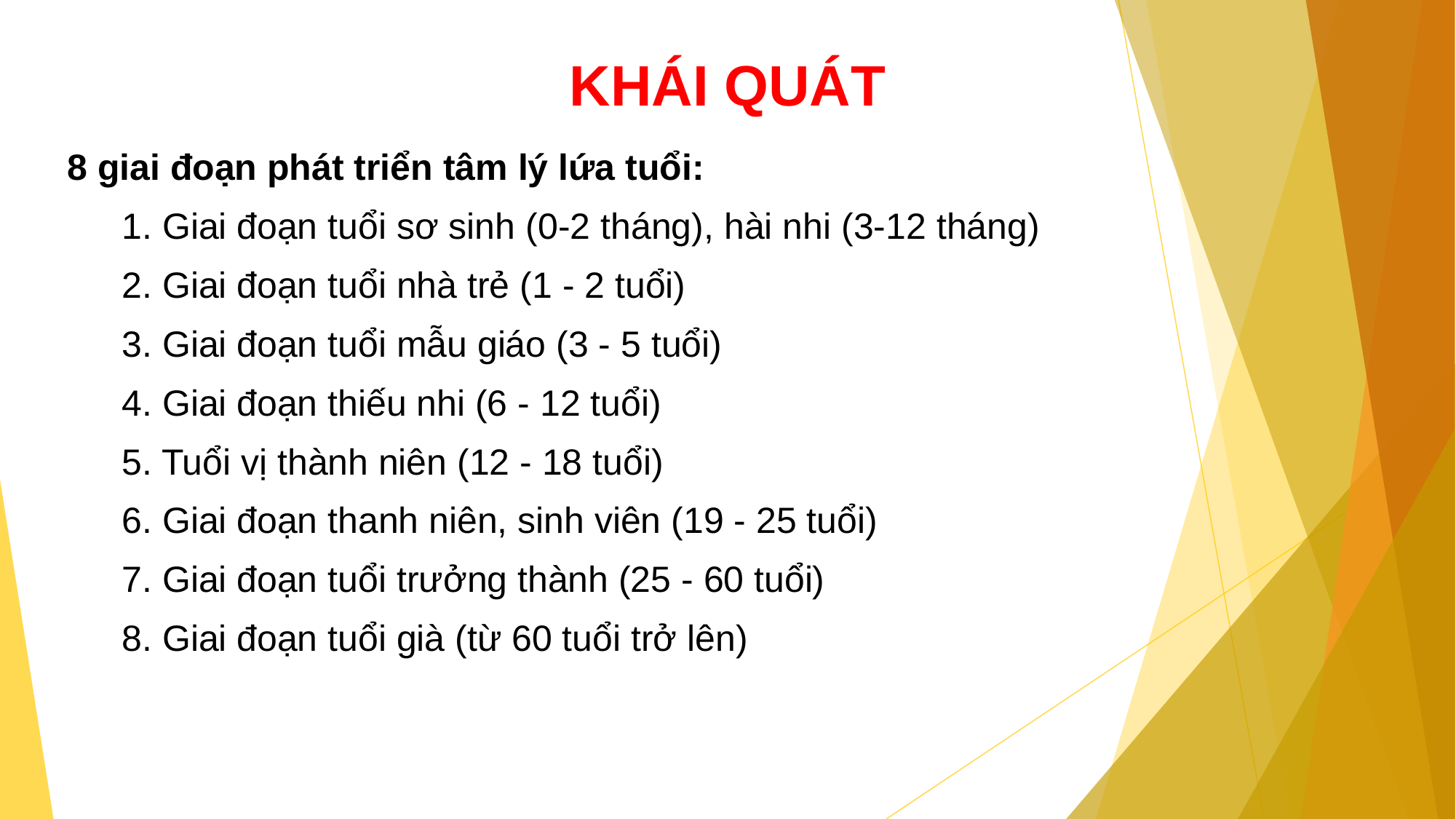

# KHÁI QUÁT
8 giai đoạn phát triển tâm lý lứa tuổi:
1. Giai đoạn tuổi sơ sinh (0-2 tháng), hài nhi (3-12 tháng)
2. Giai đoạn tuổi nhà trẻ (1 - 2 tuổi)
3. Giai đoạn tuổi mẫu giáo (3 - 5 tuổi)
4. Giai đoạn thiếu nhi (6 - 12 tuổi)
5. Tuổi vị thành niên (12 - 18 tuổi)
6. Giai đoạn thanh niên, sinh viên (19 - 25 tuổi)
7. Giai đoạn tuổi trưởng thành (25 - 60 tuổi)
8. Giai đoạn tuổi già (từ 60 tuổi trở lên)